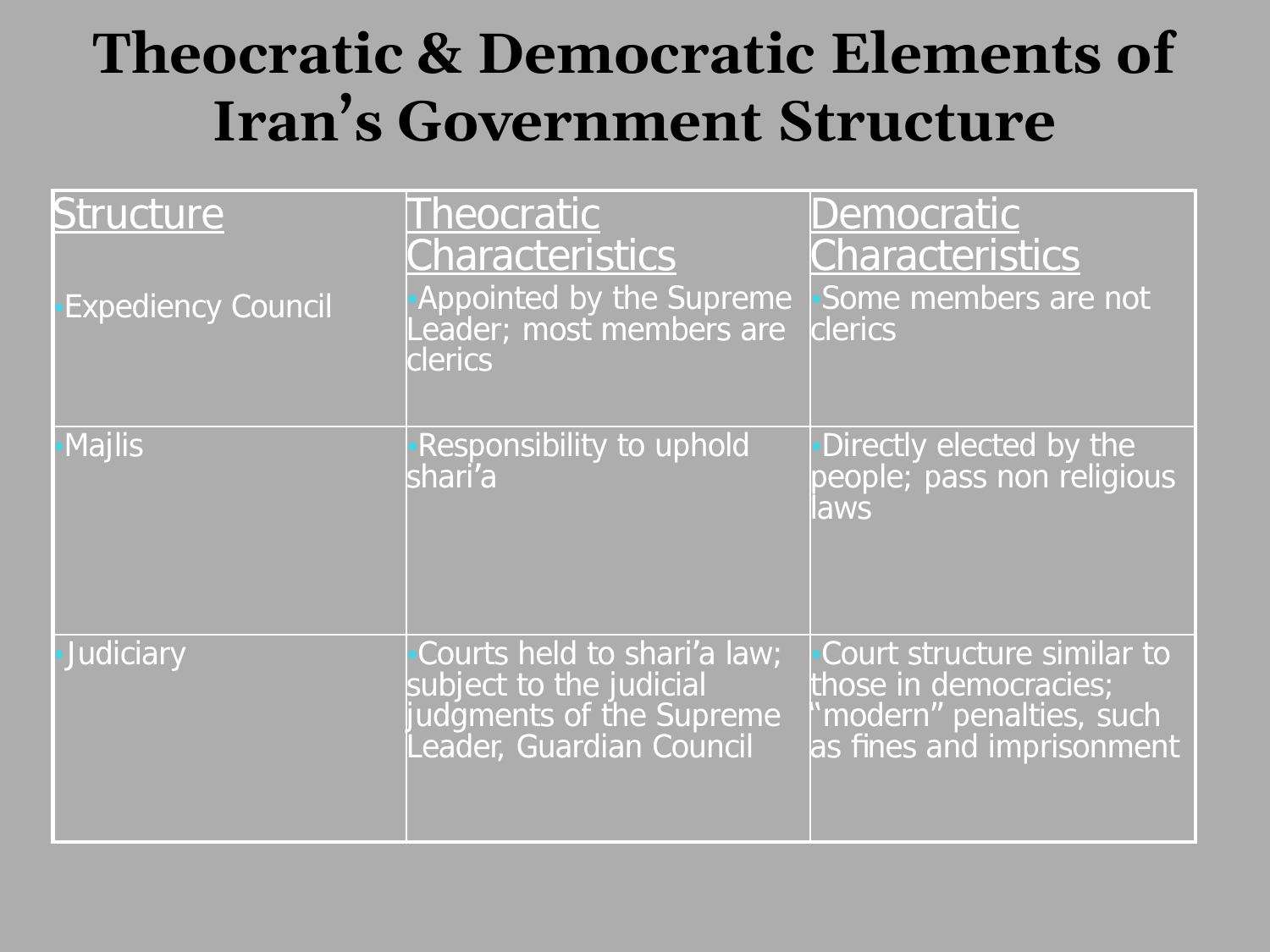

# Theocratic & Democratic Elements of Iran’s Government Structure
| Structure Expediency Council | Theocratic Characteristics Appointed by the Supreme Leader; most members are clerics | Democratic Characteristics Some members are not clerics |
| --- | --- | --- |
| Majlis | Responsibility to uphold shari’a | Directly elected by the people; pass non religious laws |
| Judiciary | Courts held to shari’a law; subject to the judicial judgments of the Supreme Leader, Guardian Council | Court structure similar to those in democracies; “modern” penalties, such as fines and imprisonment |